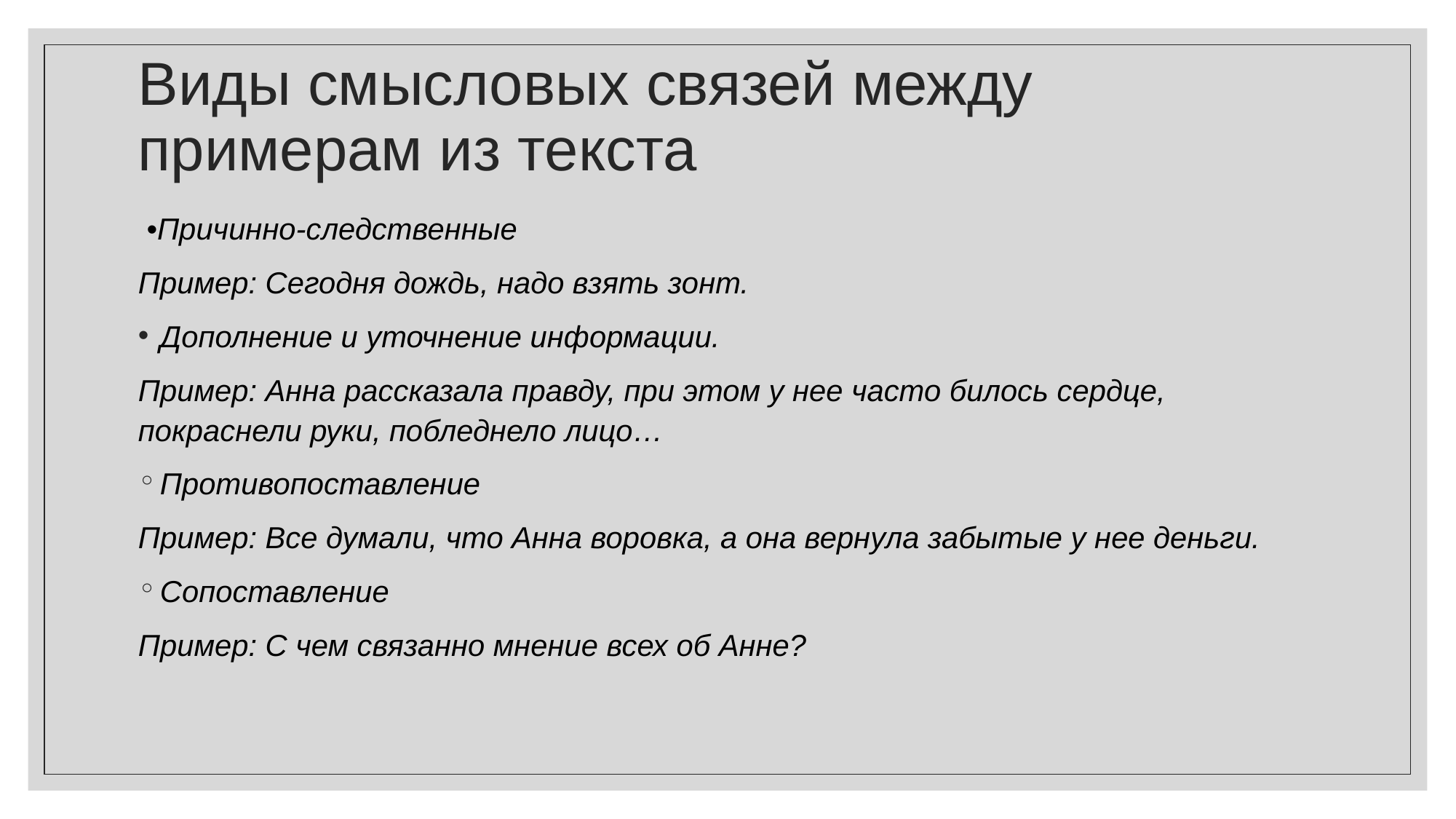

# Виды смысловых связей между примерам из текста
 •Причинно-следственные
Пример: Сегодня дождь, надо взять зонт.
Дополнение и уточнение информации.
Пример: Анна рассказала правду, при этом у нее часто билось сердце, покраснели руки, побледнело лицо…
Противопоставление
Пример: Все думали, что Анна воровка, а она вернула забытые у нее деньги.
Сопоставление
Пример: С чем связанно мнение всех об Анне?